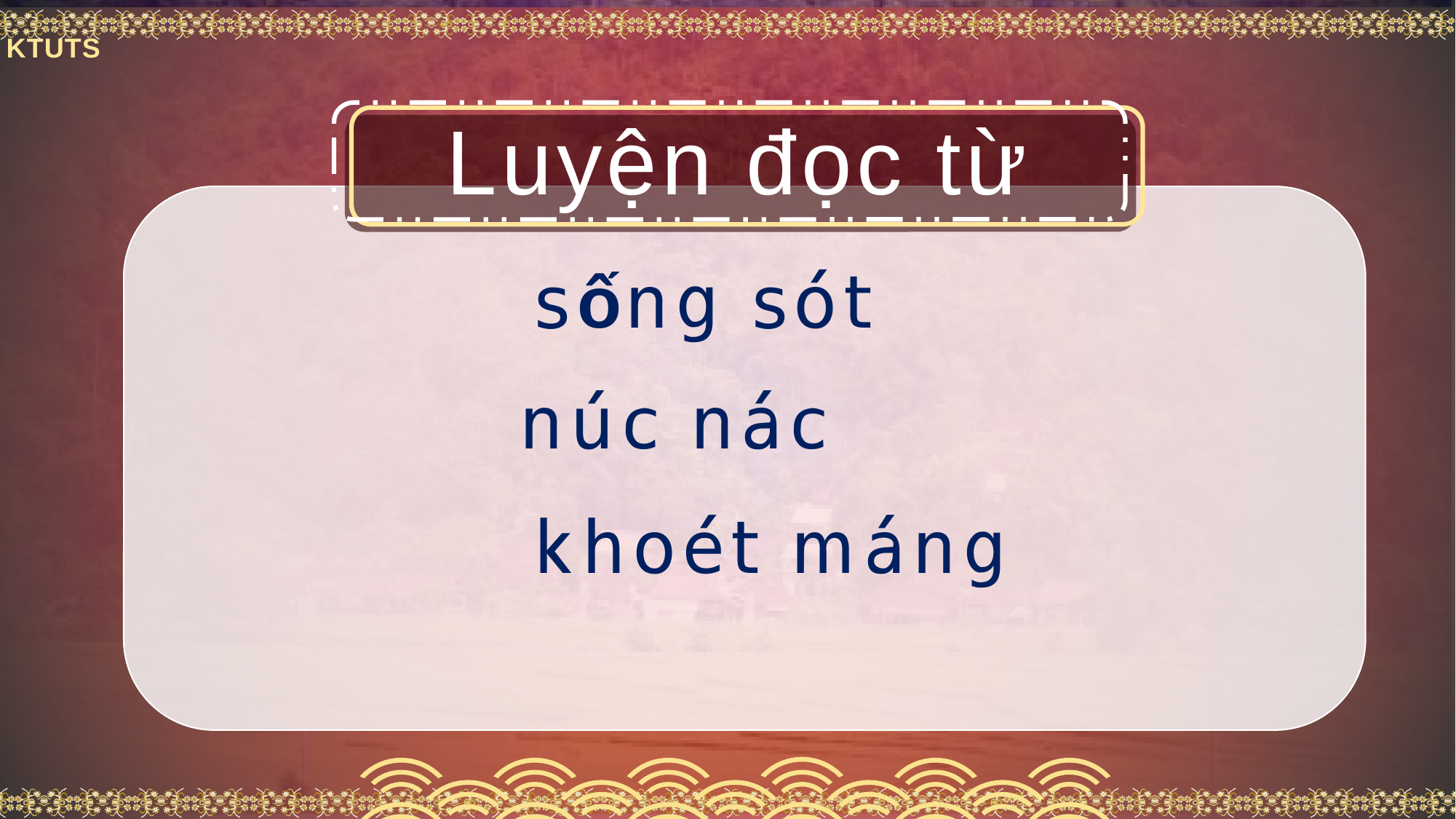

Luyện đọc từ

sống sót
   núc nác
khoét máng